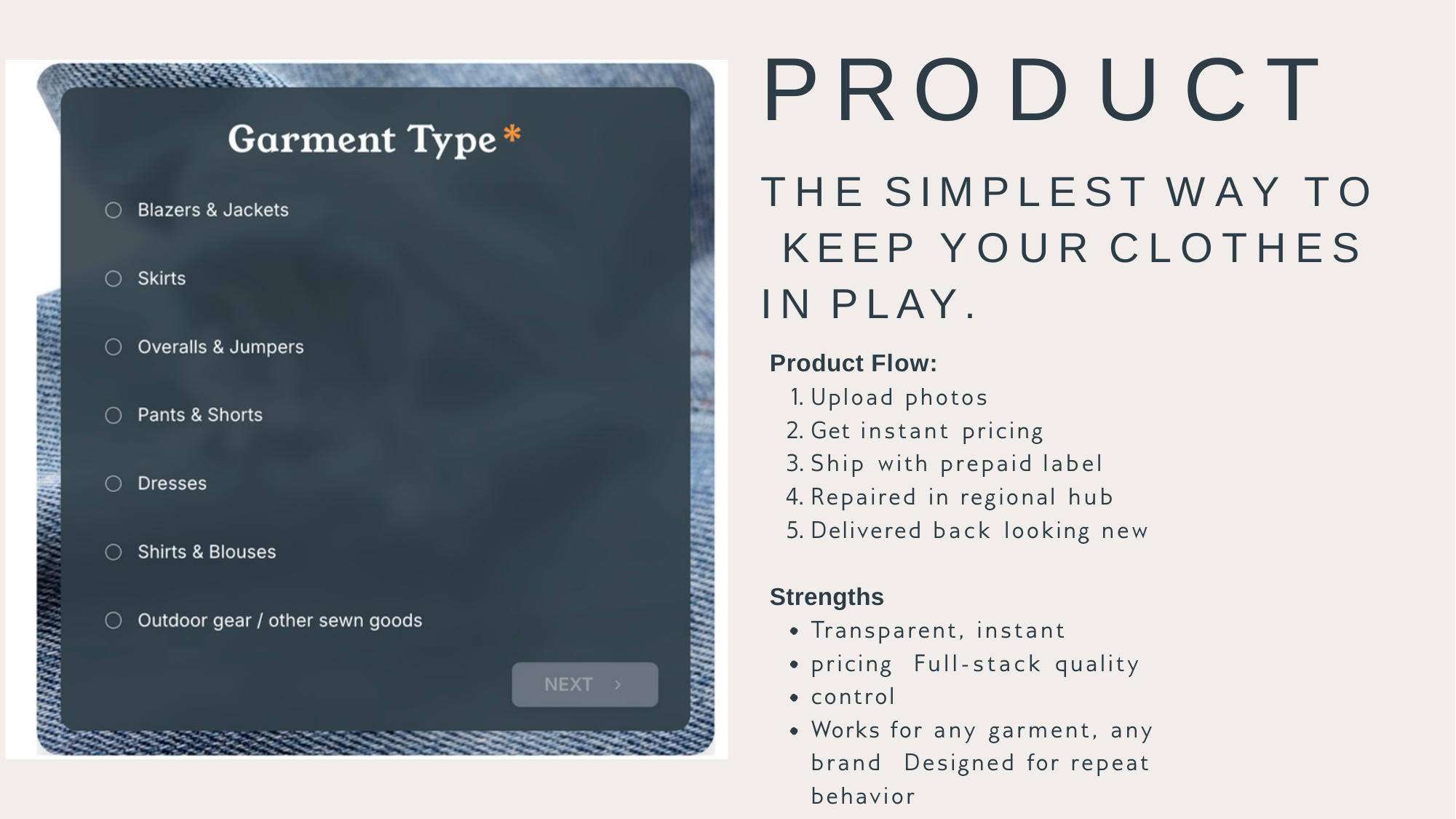

# PRODUCT

THE SIMPLEST WAY TO  KEEP YOUR CLOTHES
IN PLAY.
Product Flow:
Upload photos
Get instant pricing
Ship with prepaid label
Repaired in regional hub
Delivered back looking new
Strengths
Transparent, instant pricing  Full-stack quality control
Works for any garment, any brand  Designed for repeat behavior